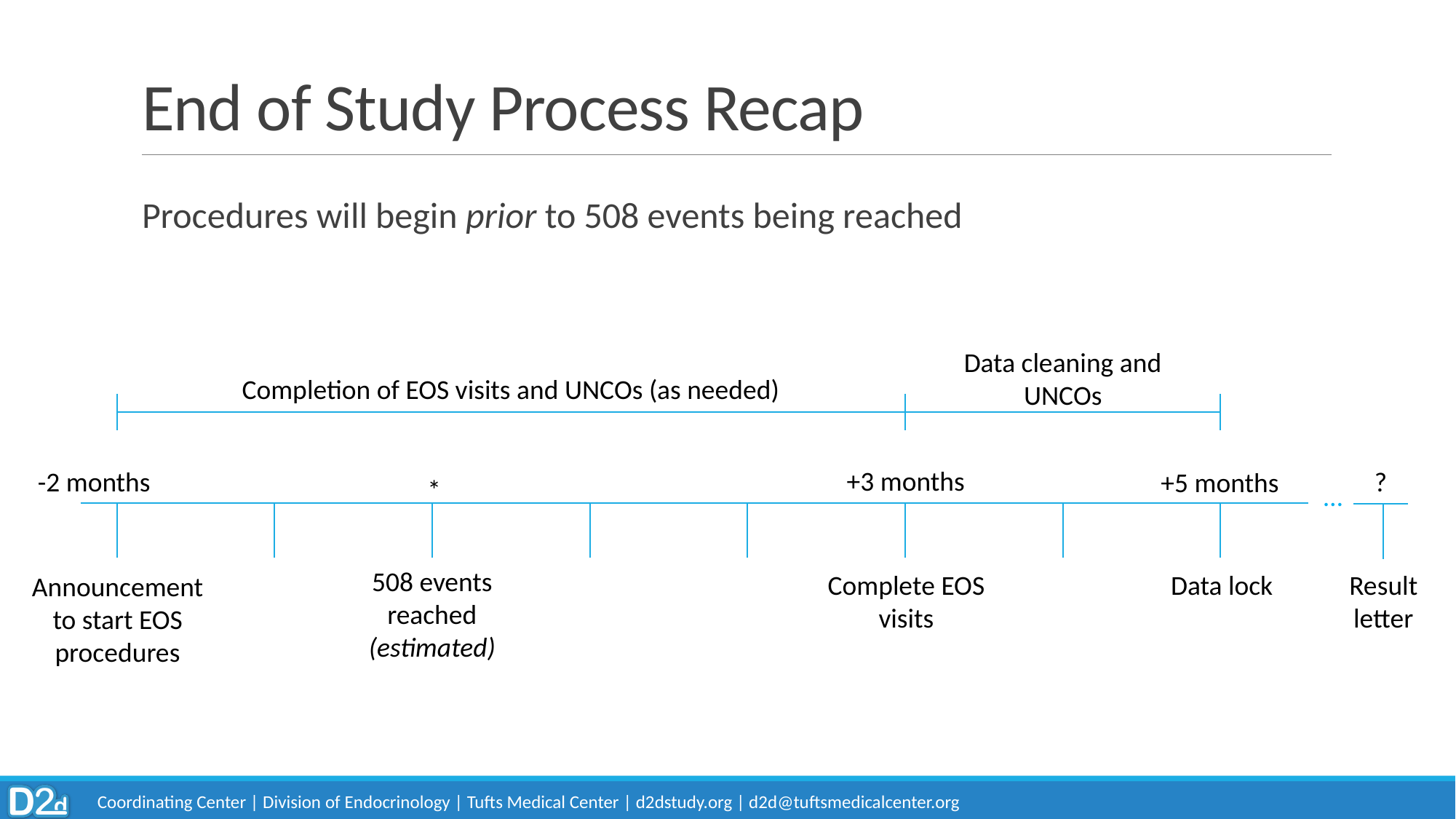

# End of Study Process Recap

Procedures will begin prior to 508 events being reached
Data cleaning and UNCOs
Completion of EOS visits and UNCOs (as needed)
+3 months
-2 months
?
+5 months
*
…
508 events reached
(estimated)

Complete EOS visits
Data lock
Result letter
Announcement to start EOS procedures